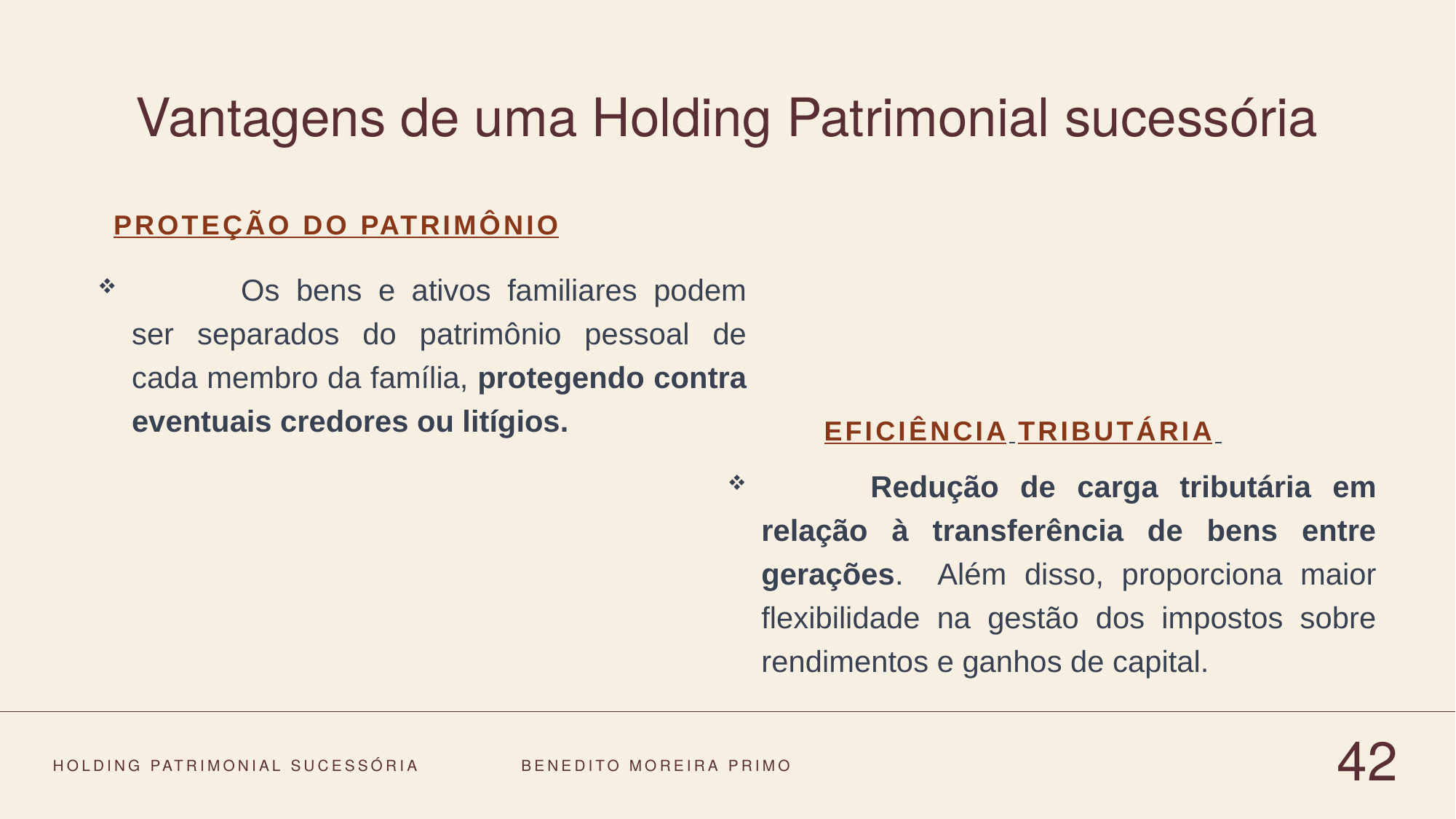

# Vantagens de uma Holding Patrimonial sucessória
proteção do patrimônio
	Os bens e ativos familiares podem ser separados do patrimônio pessoal de cada membro da família, protegendo contra eventuais credores ou litígios.

Eficiência tributária
	Redução de carga tributária em relação à transferência de bens entre gerações.  Além disso, proporciona maior flexibilidade na gestão dos impostos sobre rendimentos e ganhos de capital.
Holding patrimonial sucessória
Benedito moreira primo
42